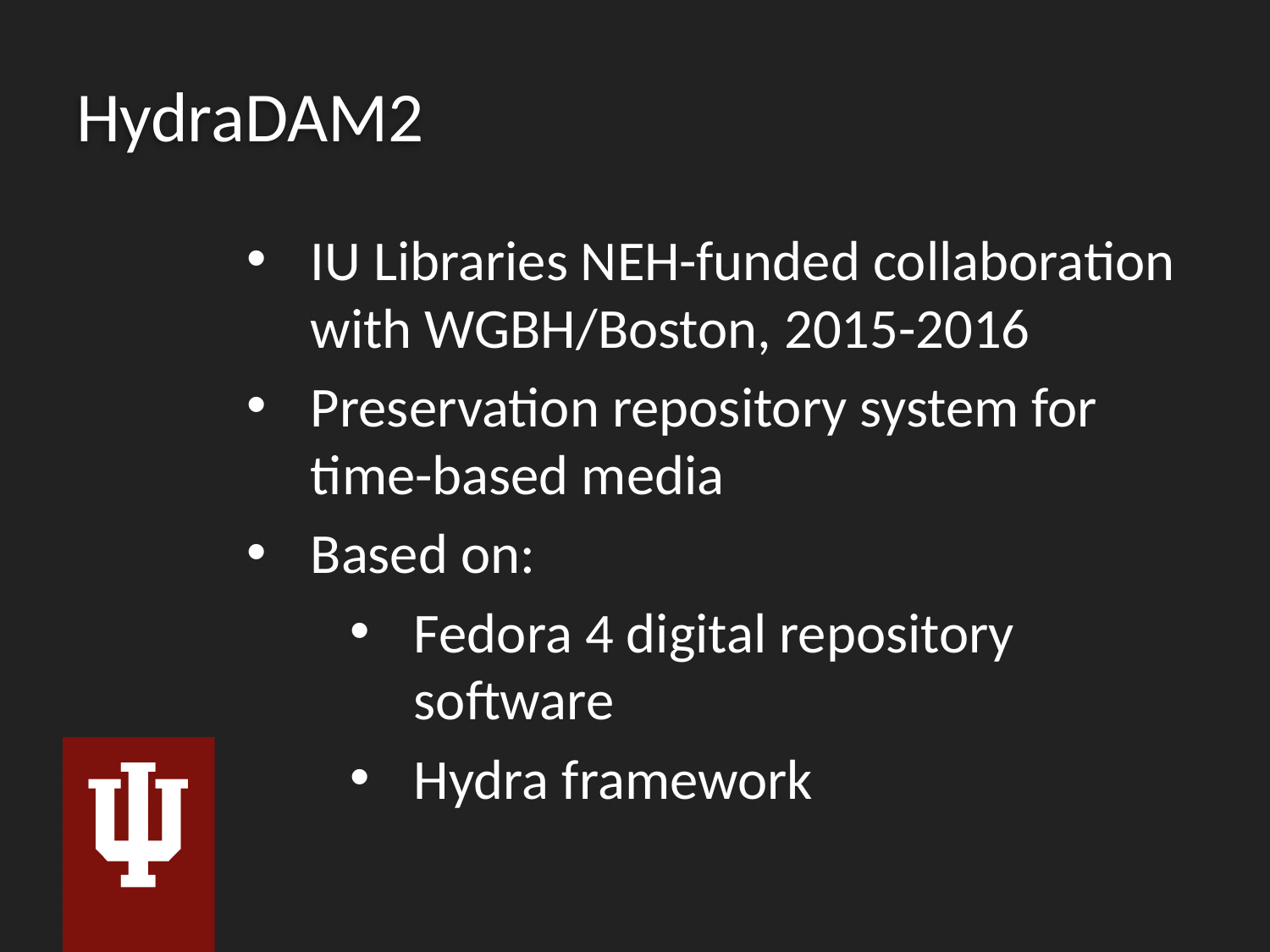

# HydraDAM2
IU Libraries NEH-funded collaboration with WGBH/Boston, 2015-2016
Preservation repository system for time-based media
Based on:
Fedora 4 digital repository software
Hydra framework